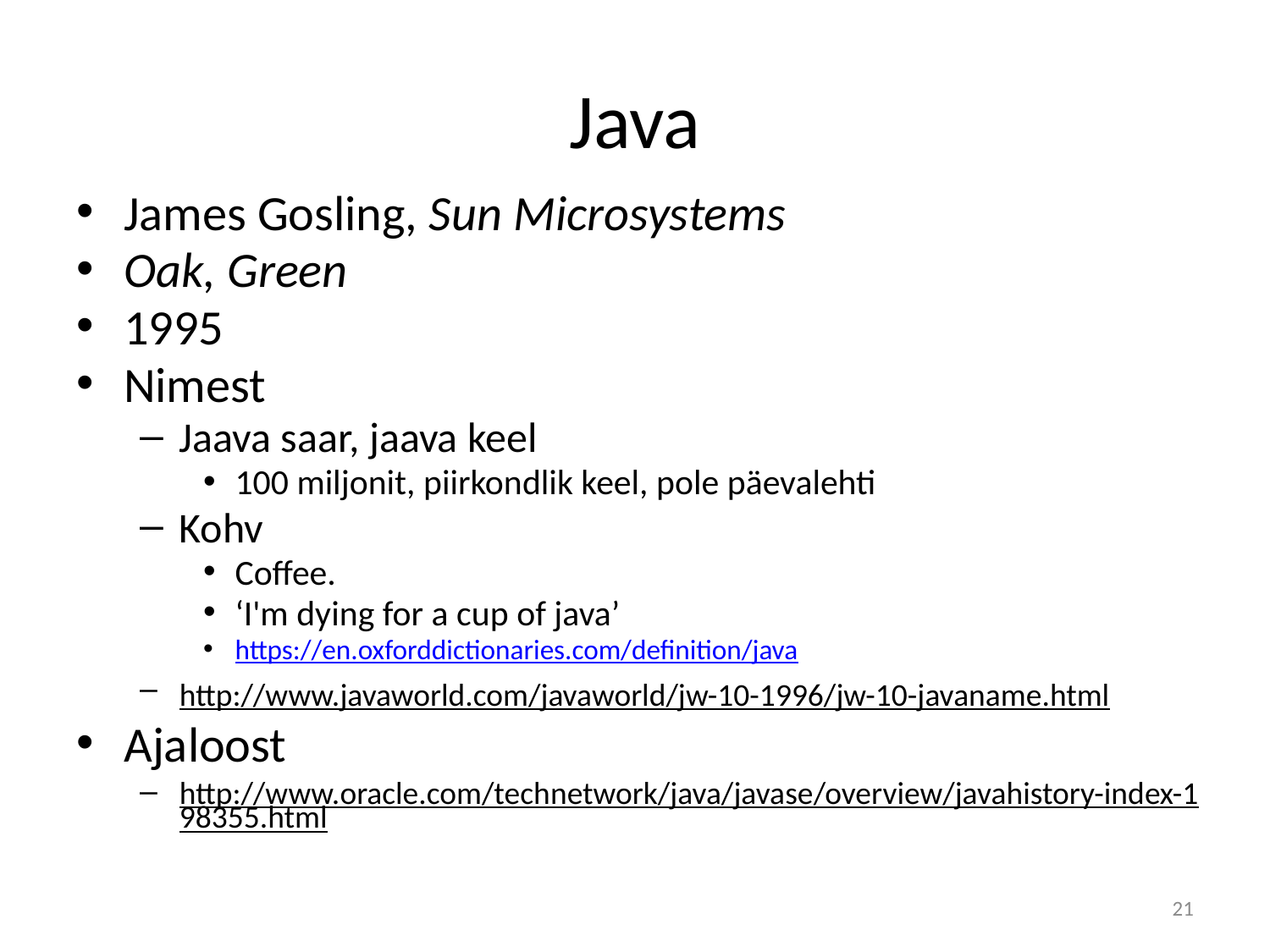

# Java
James Gosling, Sun Microsystems
Oak, Green
1995
Nimest
Jaava saar, jaava keel
100 miljonit, piirkondlik keel, pole päevalehti
Kohv
Coffee.
‘I'm dying for a cup of java’
https://en.oxforddictionaries.com/definition/java
http://www.javaworld.com/javaworld/jw-10-1996/jw-10-javaname.html
Ajaloost
http://www.oracle.com/technetwork/java/javase/overview/javahistory-index-198355.html
21